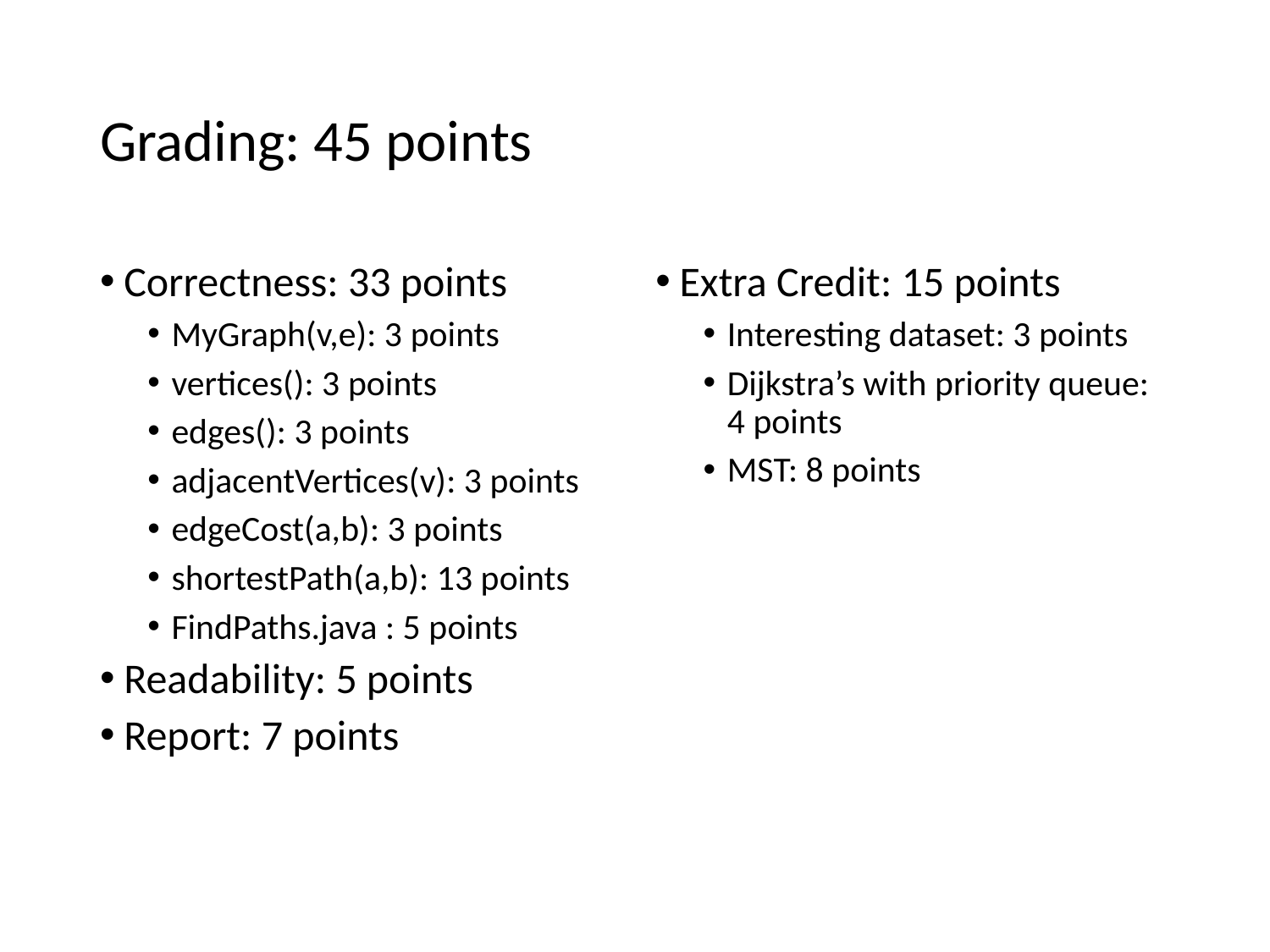

# Grading: 45 points
Correctness: 33 points
MyGraph(v,e): 3 points
vertices(): 3 points
edges(): 3 points
adjacentVertices(v): 3 points
edgeCost(a,b): 3 points
shortestPath(a,b): 13 points
FindPaths.java : 5 points
Readability: 5 points
Report: 7 points

Extra Credit: 15 points
Interesting dataset: 3 points
Dijkstra’s with priority queue: 4 points
MST: 8 points